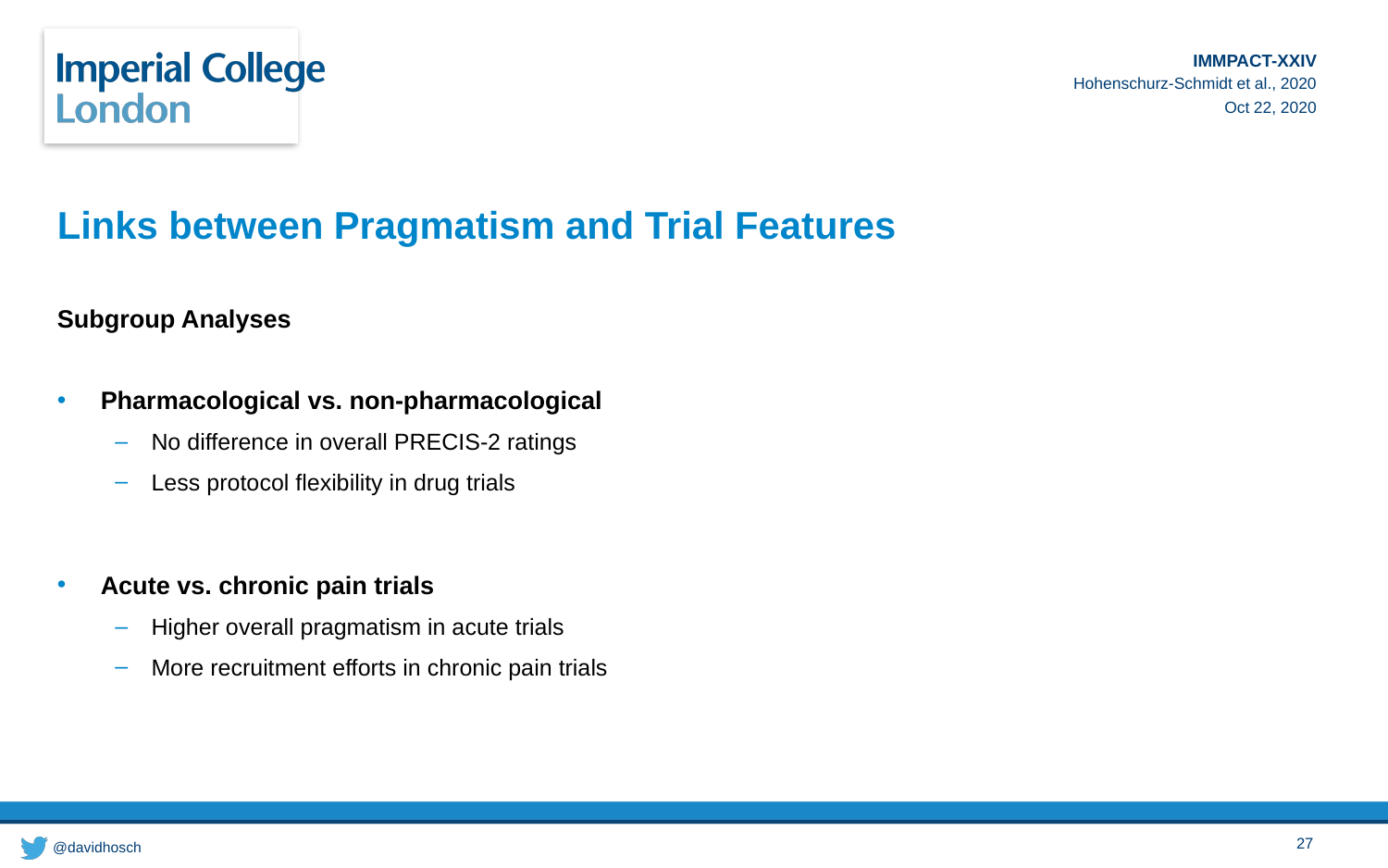

# Links between Pragmatism and Trial Features
Subgroup Analyses

Pharmacological vs. non-pharmacological
No difference in overall PRECIS-2 ratings
Less protocol flexibility in drug trials

Acute vs. chronic pain trials
Higher overall pragmatism in acute trials
More recruitment efforts in chronic pain trials